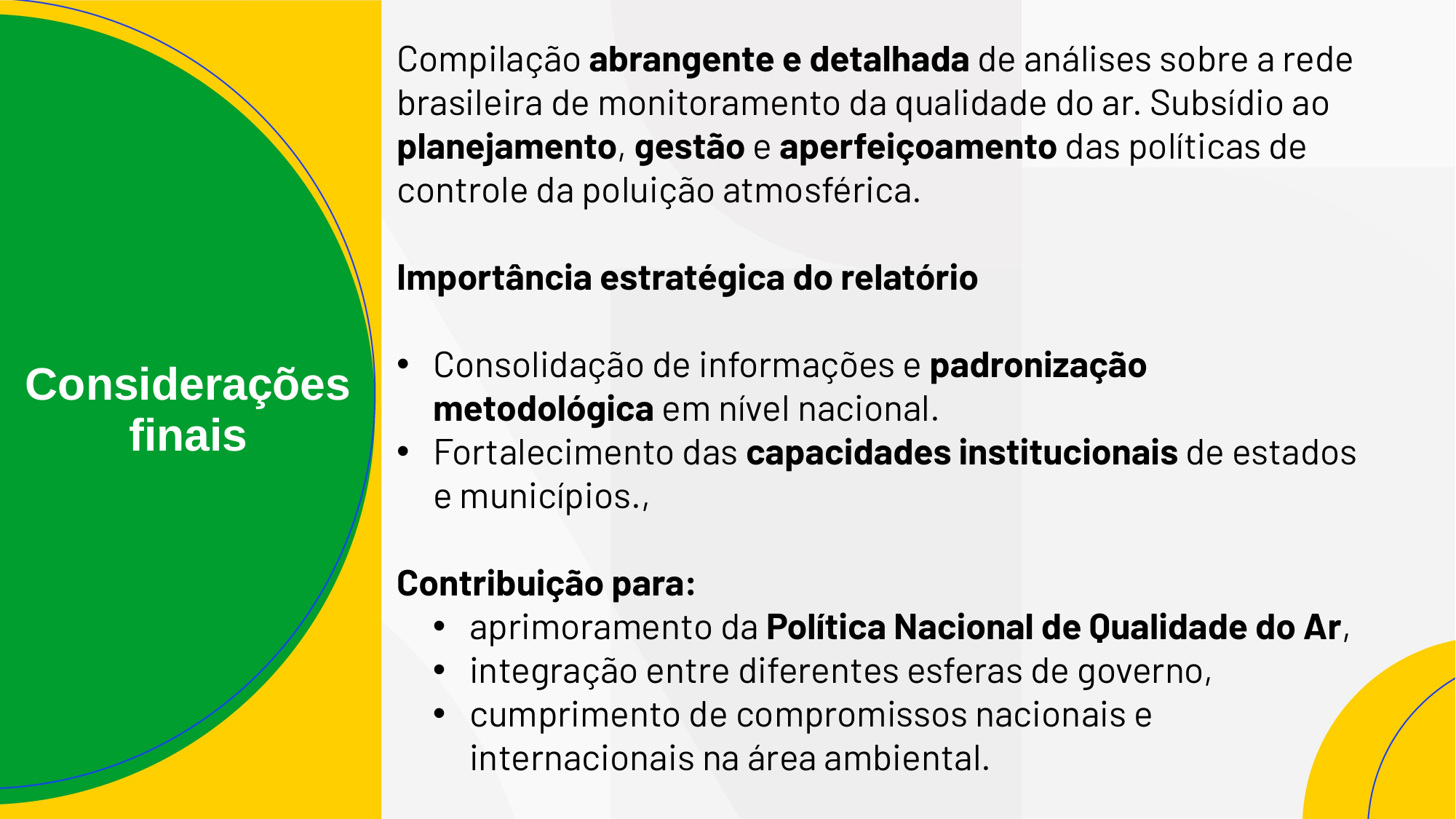

Compilação abrangente e detalhada de análises sobre a rede brasileira de monitoramento da qualidade do ar. Subsídio ao planejamento, gestão e aperfeiçoamento das políticas de controle da poluição atmosférica.

Importância estratégica do relatório

Consolidação de informações e padronização metodológica em nível nacional.
Fortalecimento das capacidades institucionais de estados e municípios.,

Contribuição para:
aprimoramento da Política Nacional de Qualidade do Ar,
integração entre diferentes esferas de governo,
cumprimento de compromissos nacionais e internacionais na área ambiental.
Considerações finais